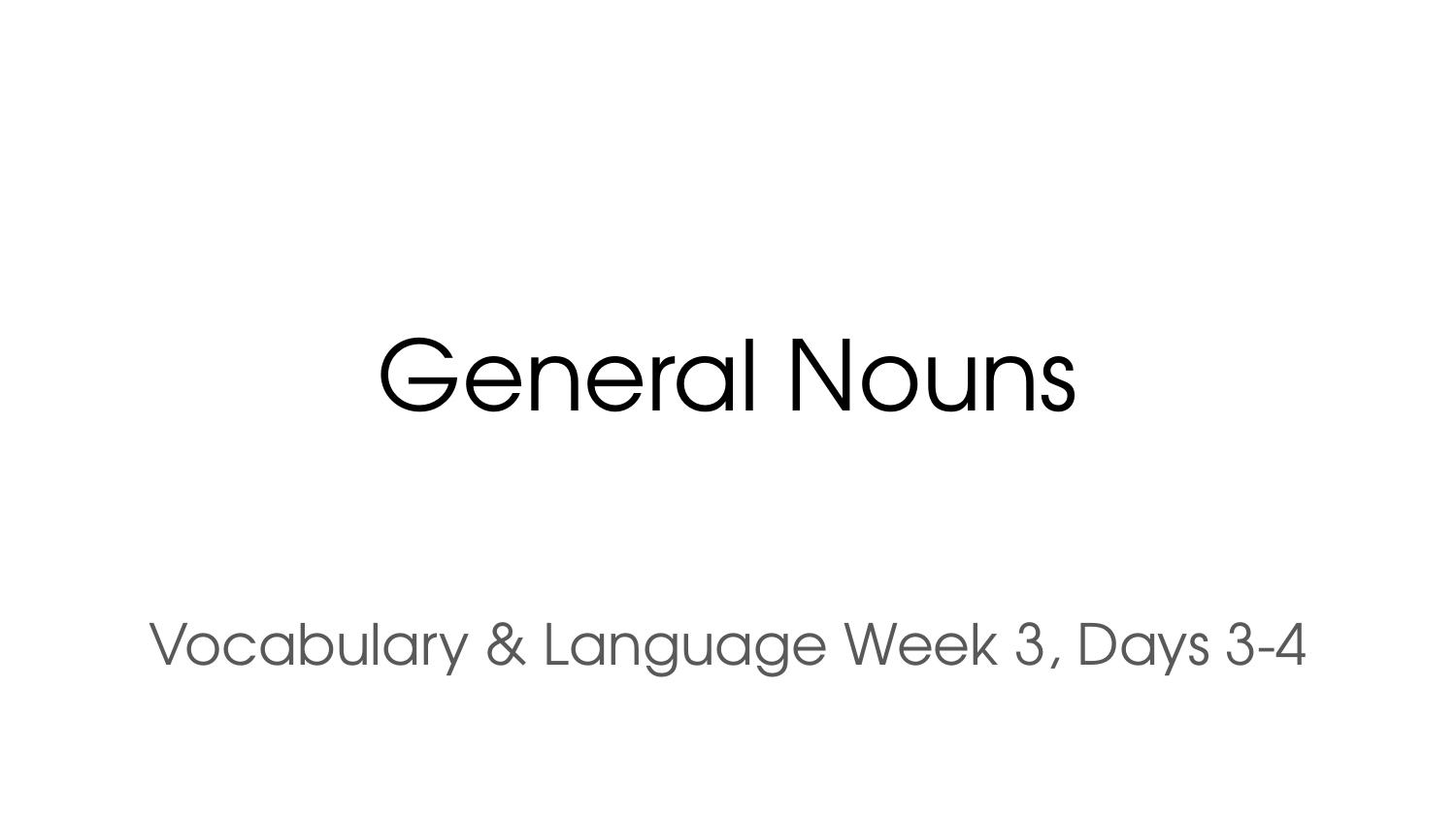

# General Nouns
Vocabulary & Language Week 3, Days 3-4